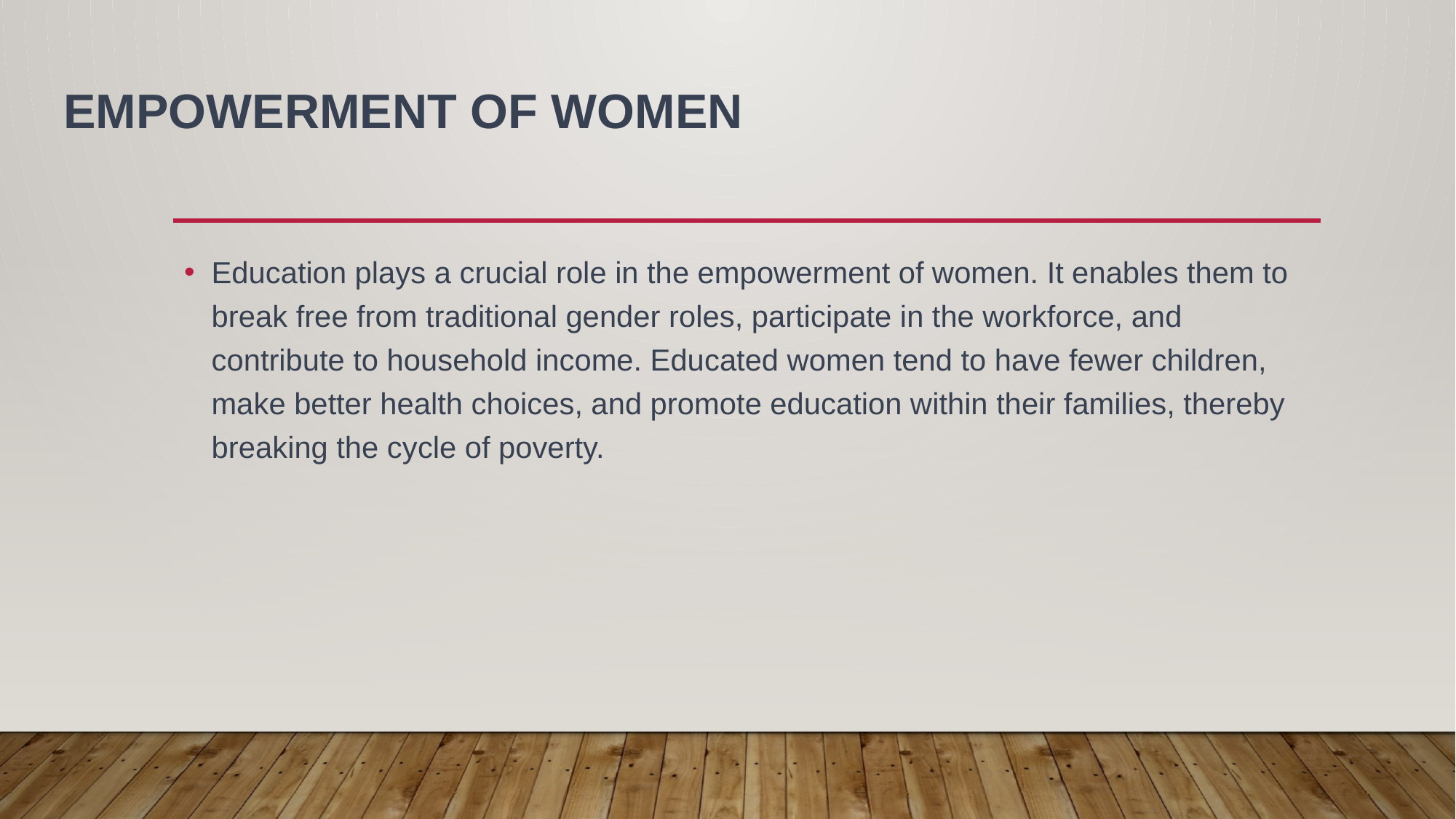

# Empowerment of Women
Education plays a crucial role in the empowerment of women. It enables them to break free from traditional gender roles, participate in the workforce, and contribute to household income. Educated women tend to have fewer children, make better health choices, and promote education within their families, thereby breaking the cycle of poverty.